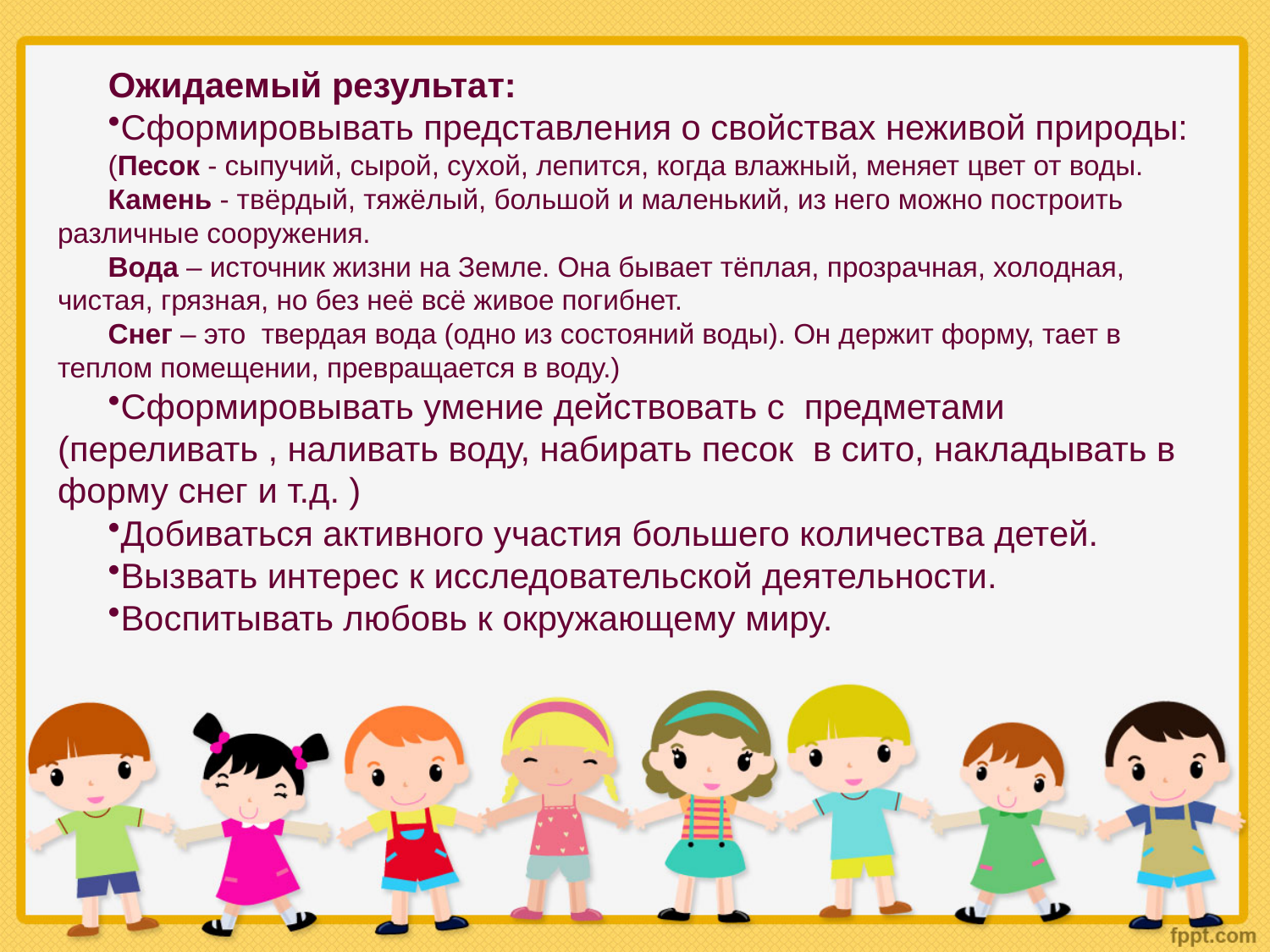

Ожидаемый результат:
Сформировывать представления о свойствах неживой природы:
(Песок - сыпучий, сырой, сухой, лепится, когда влажный, меняет цвет от воды.
Камень - твёрдый, тяжёлый, большой и маленький, из него можно построить различные сооружения.
Вода – источник жизни на Земле. Она бывает тёплая, прозрачная, холодная, чистая, грязная, но без неё всё живое погибнет.
Снег – это  твердая вода (одно из состояний воды). Он держит форму, тает в теплом помещении, превращается в воду.)
Сформировывать умение действовать с  предметами (переливать , наливать воду, набирать песок  в сито, накладывать в форму снег и т.д. )
Добиваться активного участия большего количества детей.
Вызвать интерес к исследовательской деятельности.
Воспитывать любовь к окружающему миру.